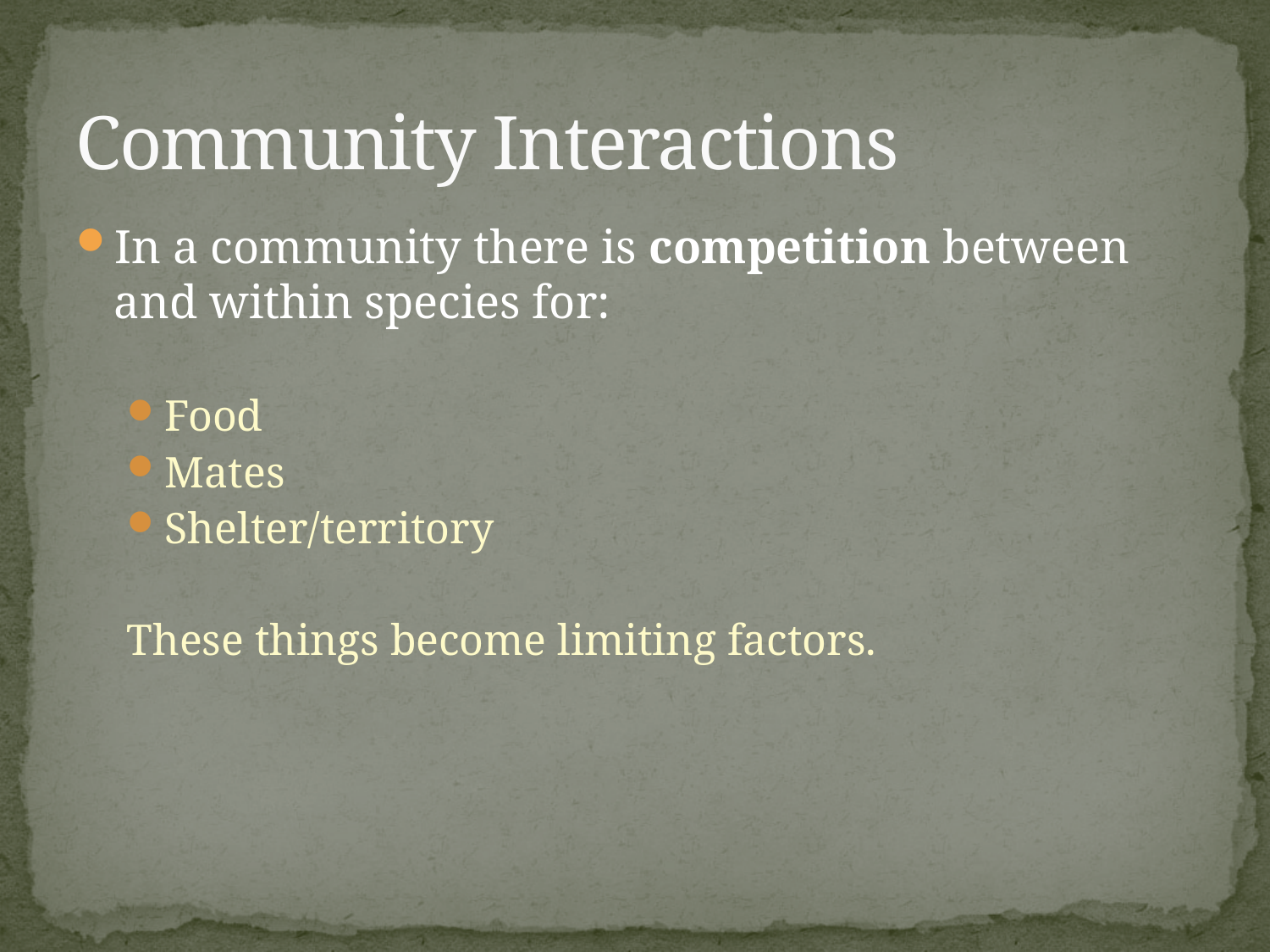

# Community Interactions
In a community there is competition between and within species for:

Food
Mates
Shelter/territory

These things become limiting factors.